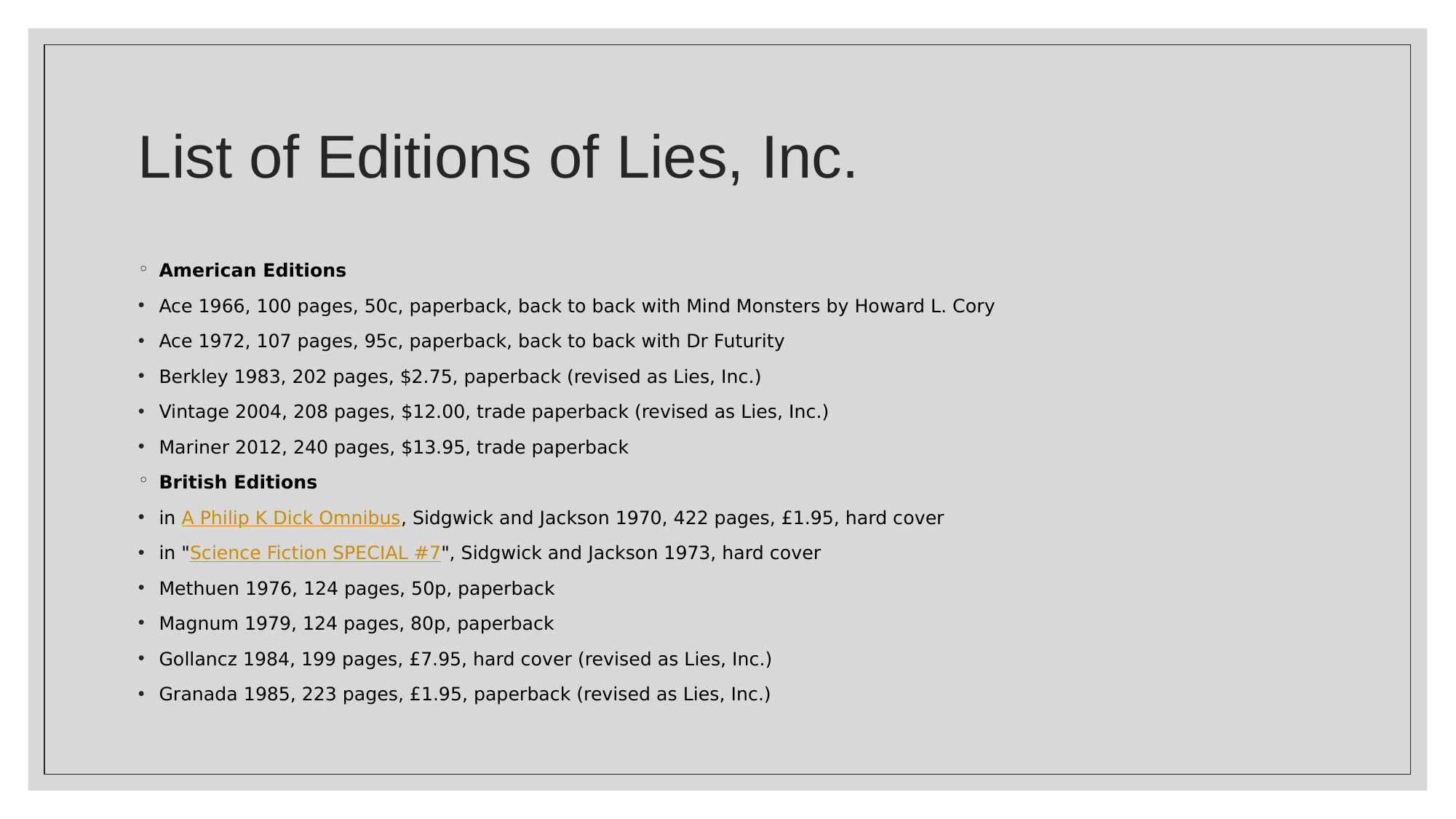

# List of Editions of Lies, Inc.
American Editions
Ace 1966, 100 pages, 50c, paperback, back to back with Mind Monsters by Howard L. Cory
Ace 1972, 107 pages, 95c, paperback, back to back with Dr Futurity
Berkley 1983, 202 pages, $2.75, paperback (revised as Lies, Inc.)
Vintage 2004, 208 pages, $12.00, trade paperback (revised as Lies, Inc.)
Mariner 2012, 240 pages, $13.95, trade paperback
British Editions
in A Philip K Dick Omnibus, Sidgwick and Jackson 1970, 422 pages, £1.95, hard cover
in "Science Fiction SPECIAL #7", Sidgwick and Jackson 1973, hard cover
Methuen 1976, 124 pages, 50p, paperback
Magnum 1979, 124 pages, 80p, paperback
Gollancz 1984, 199 pages, £7.95, hard cover (revised as Lies, Inc.)
Granada 1985, 223 pages, £1.95, paperback (revised as Lies, Inc.)